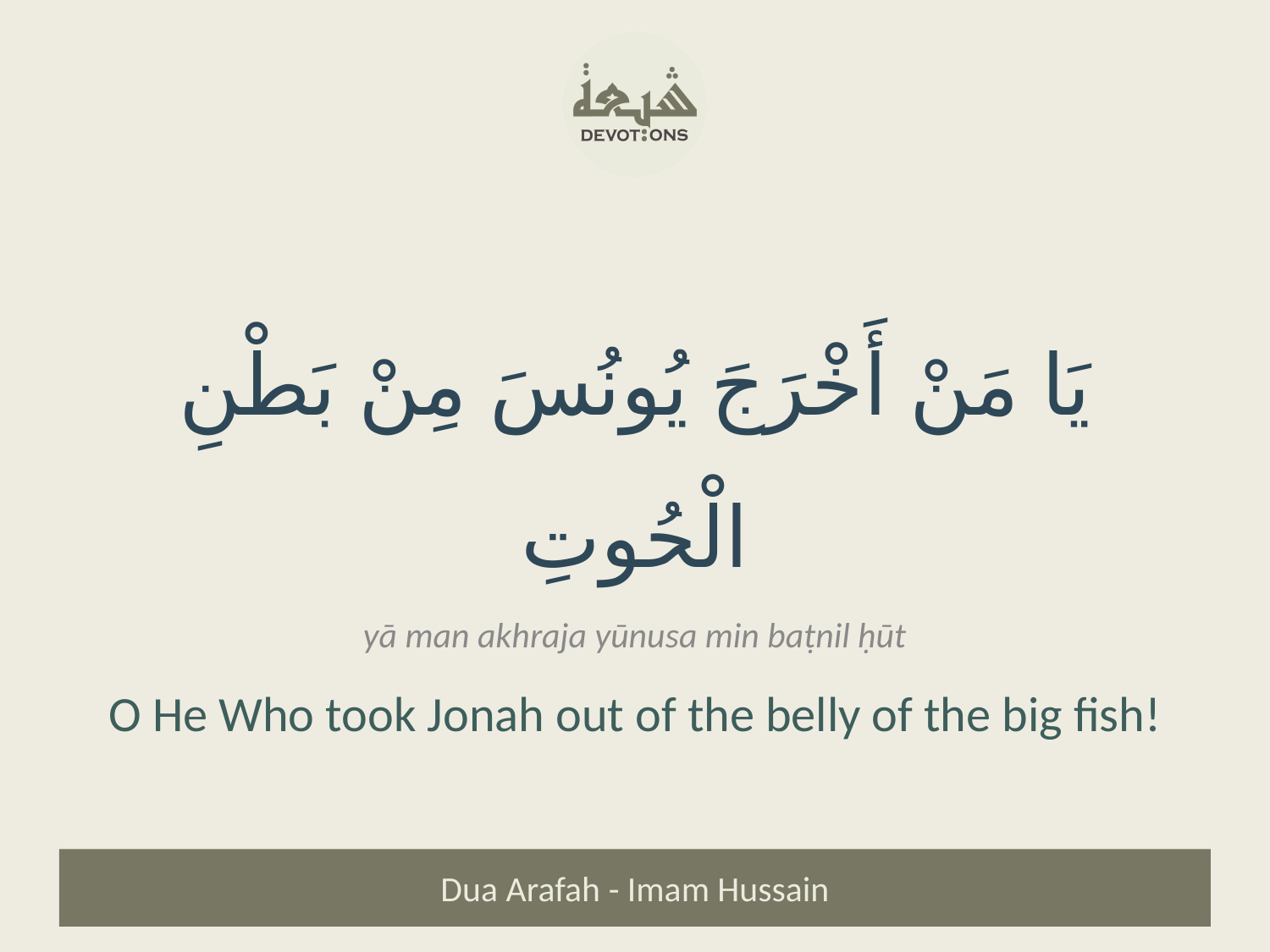

يَا مَنْ أَخْرَجَ يُونُسَ مِنْ بَطْنِ الْحُوتِ
yā man akhraja yūnusa min baṭnil ḥūt
O He Who took Jonah out of the belly of the big fish!
Dua Arafah - Imam Hussain